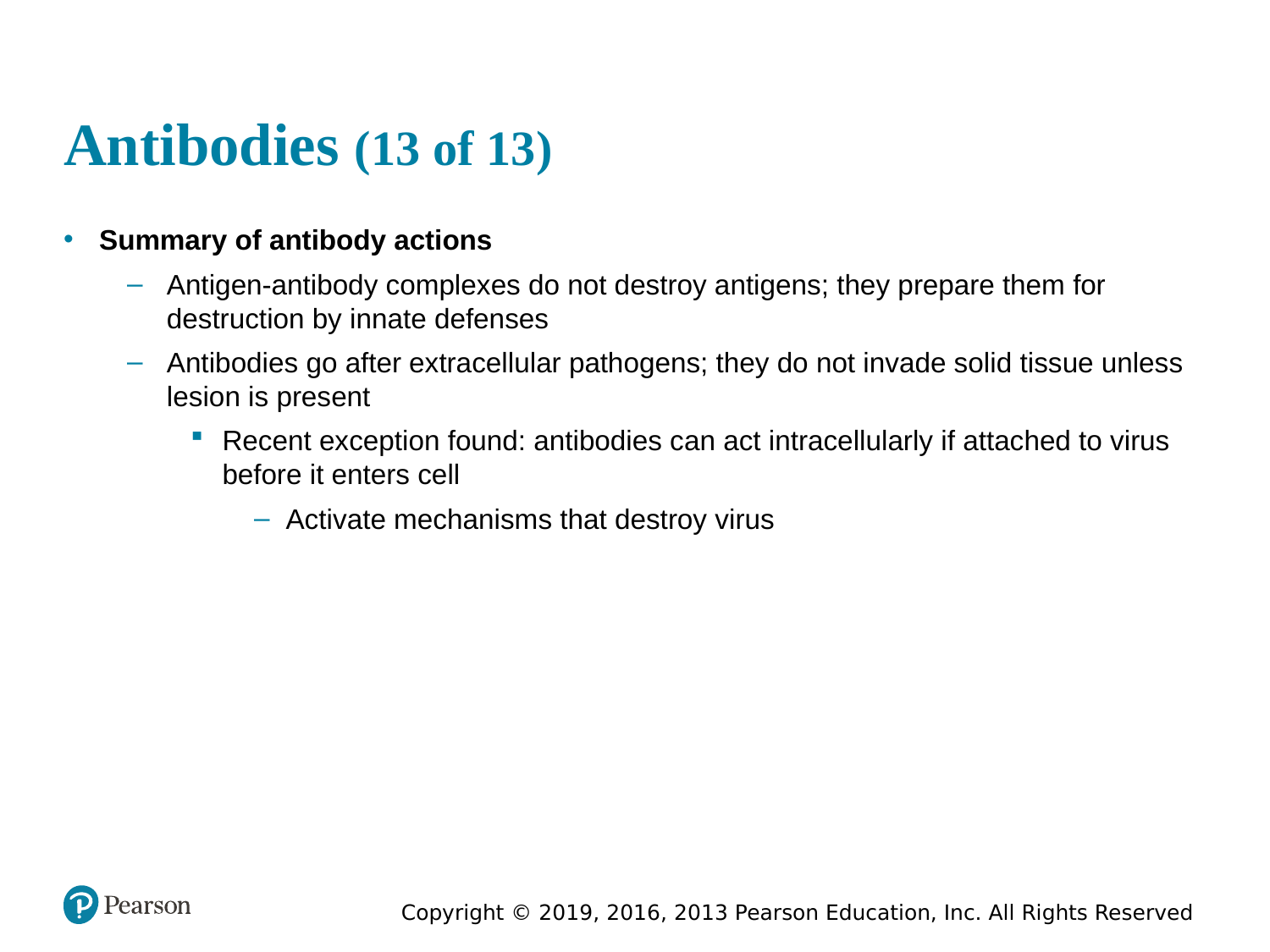

# Antibodies (13 of 13)
Summary of antibody actions
Antigen-antibody complexes do not destroy antigens; they prepare them for destruction by innate defenses
Antibodies go after extracellular pathogens; they do not invade solid tissue unless lesion is present
Recent exception found: antibodies can act intracellularly if attached to virus before it enters cell
Activate mechanisms that destroy virus